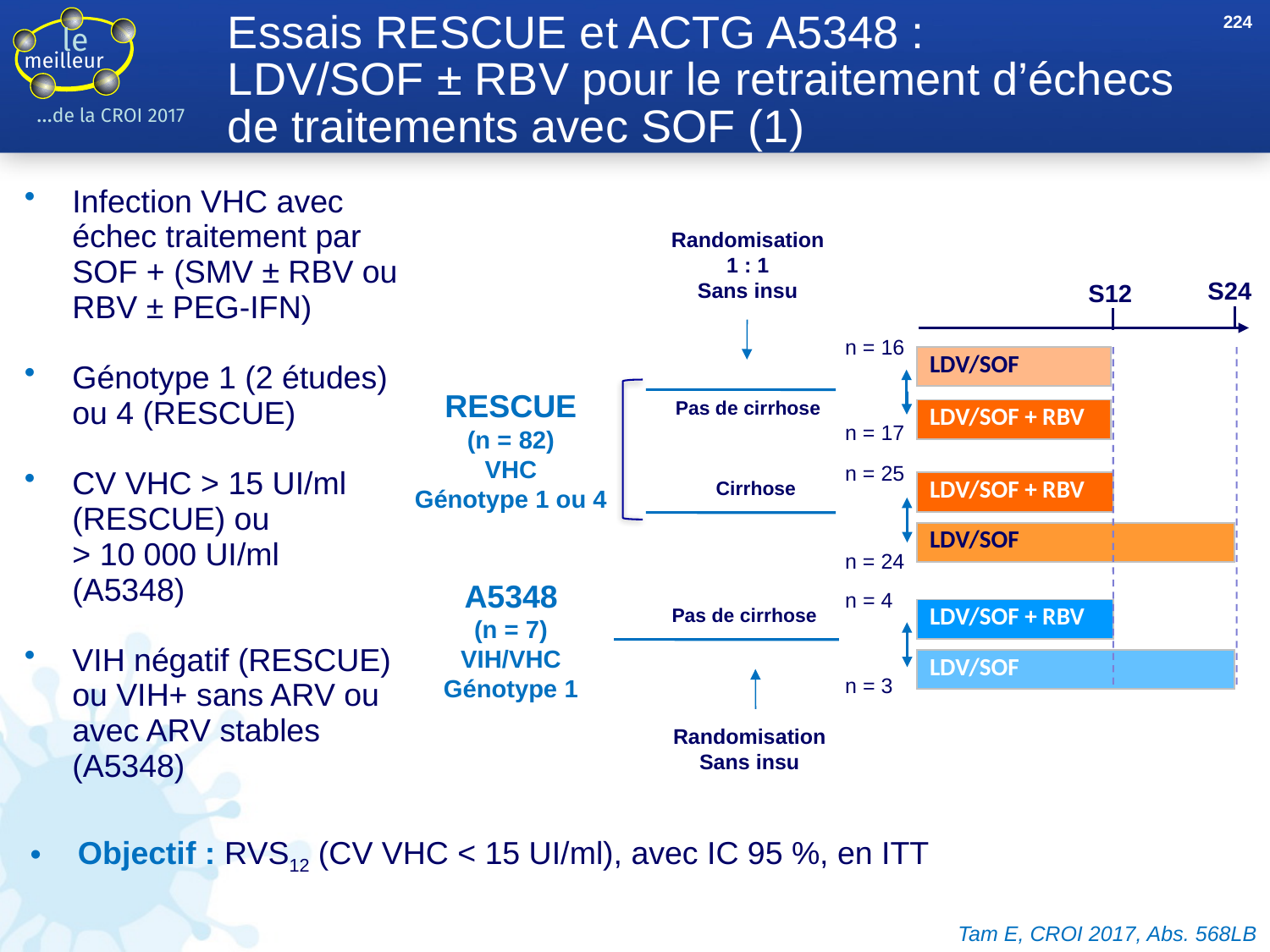

224
# Essais RESCUE et ACTG A5348 : LDV/SOF ± RBV pour le retraitement d’échecs de traitements avec SOF (1)
Infection VHC avec échec traitement par SOF + (SMV ± RBV ou RBV ± PEG-IFN)
Génotype 1 (2 études) ou 4 (RESCUE)
CV VHC > 15 UI/ml (RESCUE) ou
> 10 000 UI/ml (A5348)
VIH négatif (RESCUE) ou VIH+ sans ARV ou avec ARV stables (A5348)
Randomisation
1 : 1
Sans insu
S24
S12
n = 16

RESCUE
(n = 82)
VHC
Génotype 1 ou 4

Pas de cirrhose

n = 17
n = 25
Cirrhose

n = 24
A5348
(n = 7)
VIH/VHC
Génotype 1
n = 4
Pas de cirrhose

n = 3
Randomisation
Sans insu

| LDV/SOF |
| --- |
| LDV/SOF + RBV |
| --- |
| LDV/SOF + RBV |
| --- |
| LDV/SOF |
| --- |
| LDV/SOF + RBV |
| --- |
| LDV/SOF |
| --- |
Objectif : RVS12 (CV VHC < 15 UI/ml), avec IC 95 %, en ITT
Tam E, CROI 2017, Abs. 568LB